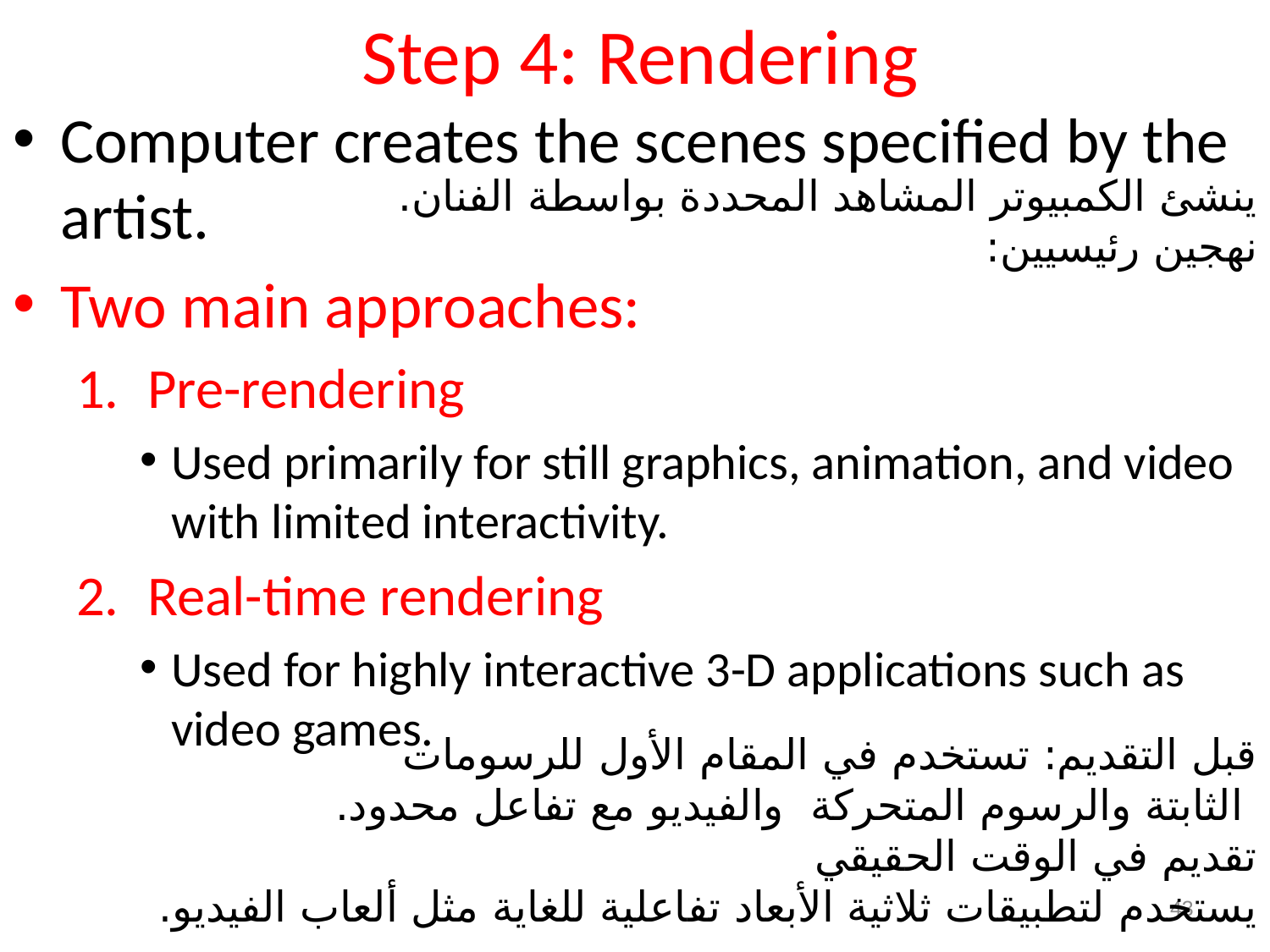

# Step 4: Rendering
Computer creates the scenes specified by the artist.
Two main approaches:
Pre-rendering
Used primarily for still graphics, animation, and video with limited interactivity.
Real-time rendering
Used for highly interactive 3-D applications such as video games.

ينشئ الكمبيوتر المشاهد المحددة بواسطة الفنان.
نهجين رئيسيين:

قبل التقديم: تستخدم في المقام الأول للرسومات
 الثابتة والرسوم المتحركة  والفيديو مع تفاعل محدود.
تقديم في الوقت الحقيقي
يستخدم لتطبيقات ثلاثية الأبعاد تفاعلية للغاية مثل ألعاب الفيديو.
43